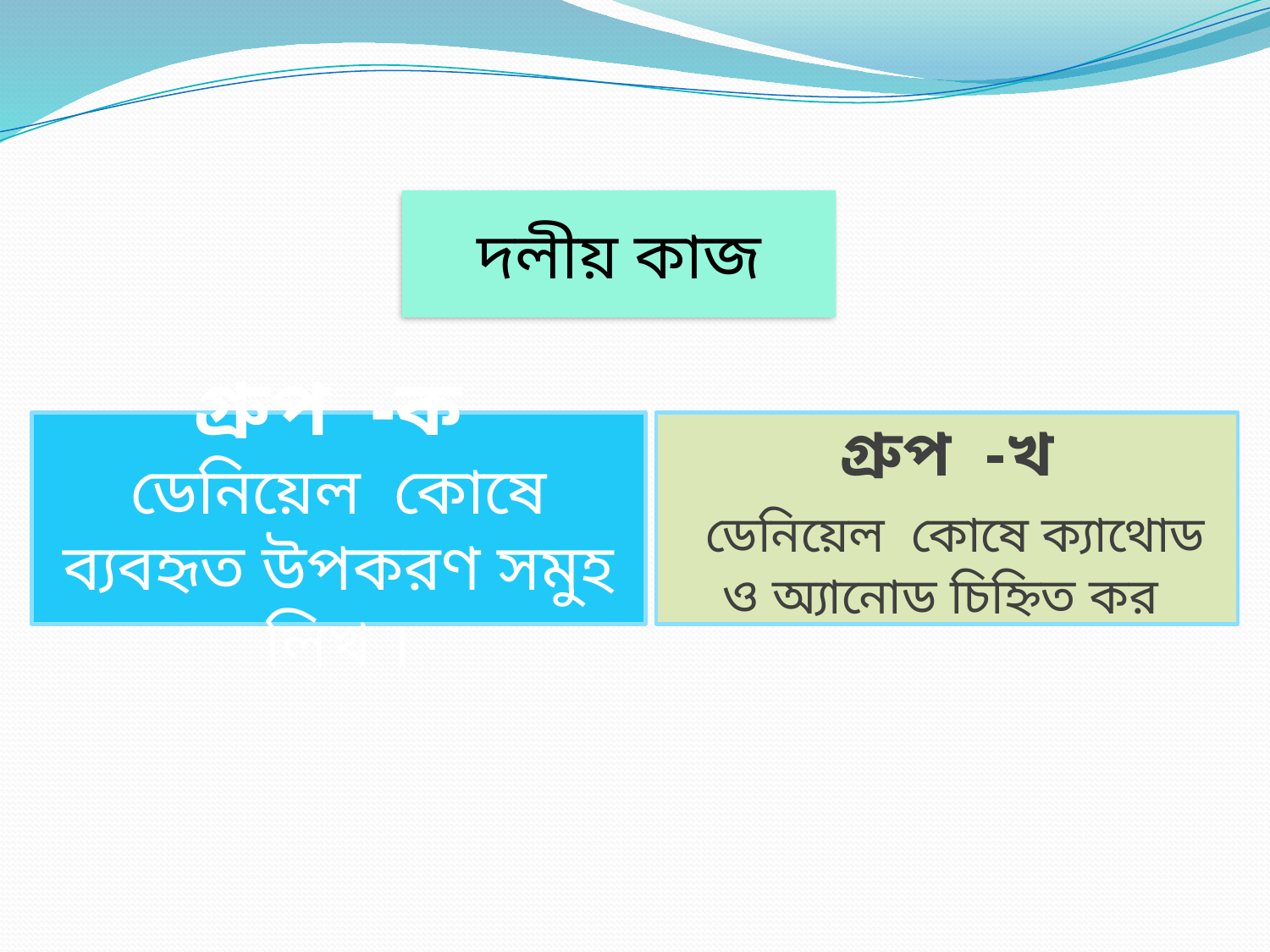

দলীয় কাজ
গ্রুপ  -ক
ডেনিয়েল  কোষে ব্যবহৃত উপকরণ সমুহ লিখ ।
গ্রুপ  -খ
 ডেনিয়েল  কোষে ক্যাথোড ও অ্যানোড চিহ্নিত কর